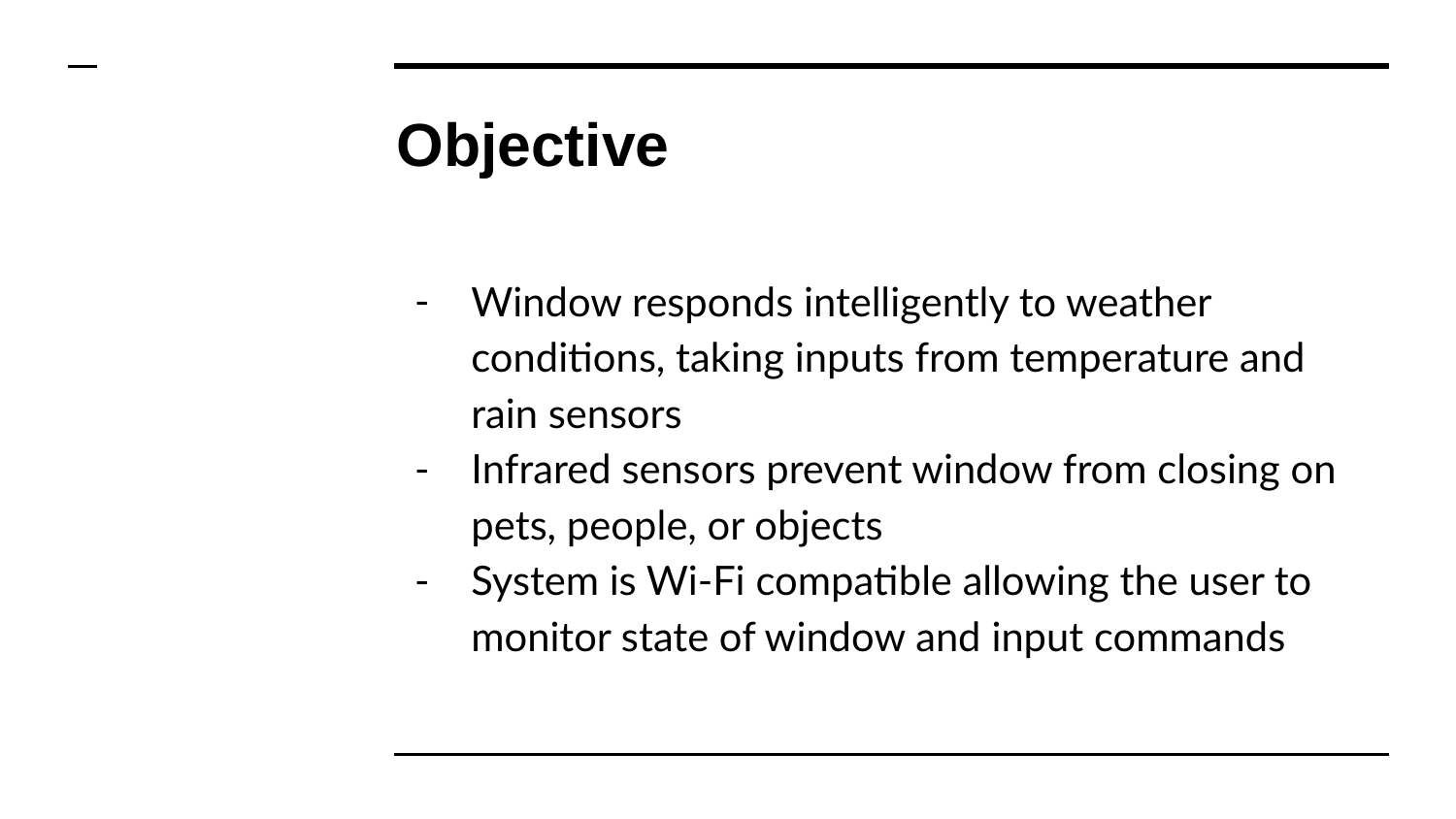

# Objective
Window responds intelligently to weather conditions, taking inputs from temperature and rain sensors
Infrared sensors prevent window from closing on pets, people, or objects
System is Wi-Fi compatible allowing the user to monitor state of window and input commands